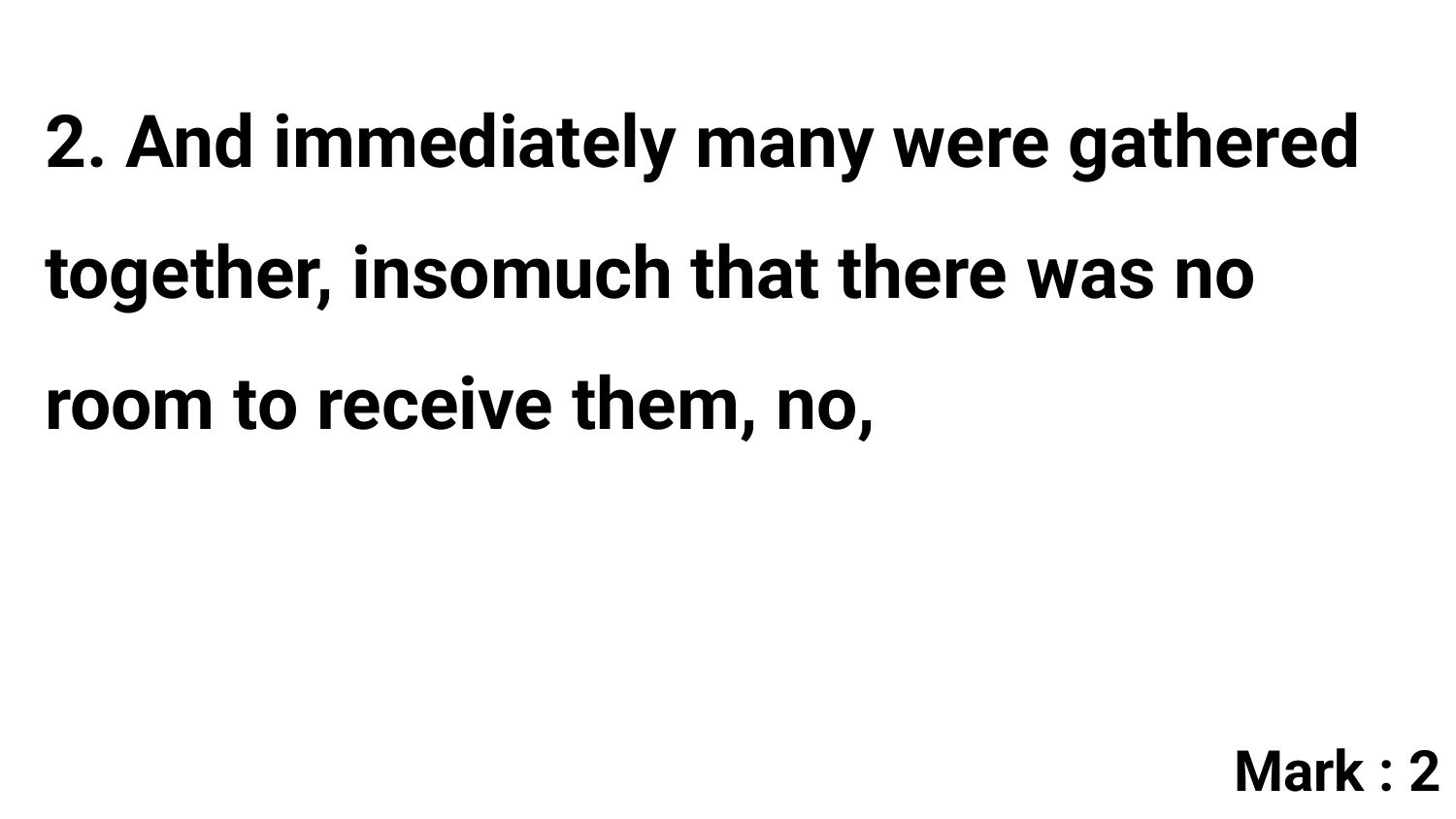

2. And immediately many were gathered together, insomuch that there was no room to receive them, no,
Mark : 2